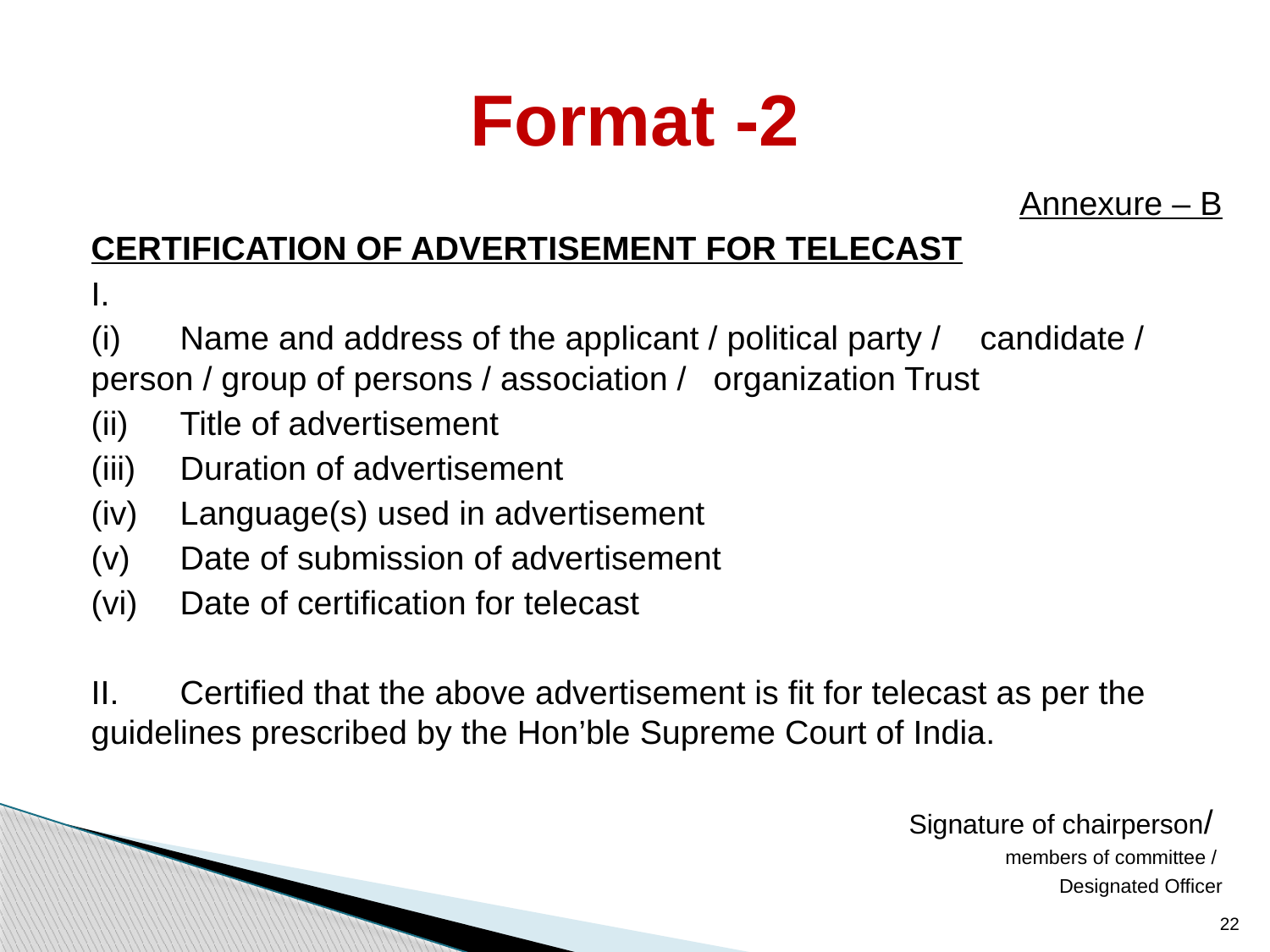

# Format -2
Annexure – B
CERTIFICATION OF ADVERTISEMENT FOR TELECAST
I.
(i)	Name and address of the applicant / political party / 	candidate / person / group of persons / association / 	organization Trust
(ii)	Title of advertisement
(iii)	Duration of advertisement
(iv)	Language(s) used in advertisement
(v)	Date of submission of advertisement
(vi)	Date of certification for telecast

II.	Certified that the above advertisement is fit for telecast as per the guidelines prescribed by the Hon’ble Supreme Court of India.

		Signature of chairperson/
members of committee /
Designated Officer

22